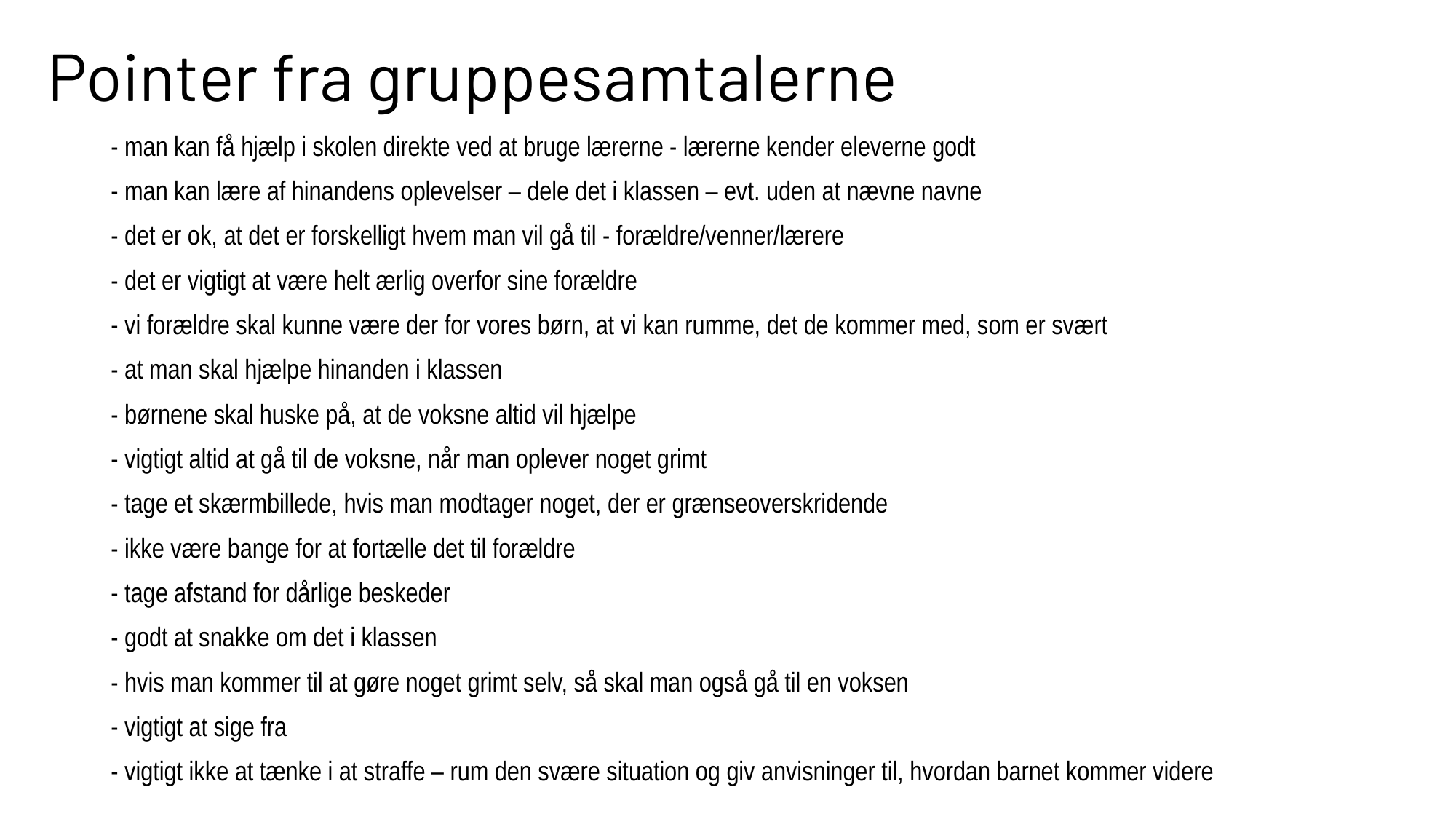

# Pointer fra gruppesamtalerne
- man kan få hjælp i skolen direkte ved at bruge lærerne - lærerne kender eleverne godt
- man kan lære af hinandens oplevelser – dele det i klassen – evt. uden at nævne navne
- det er ok, at det er forskelligt hvem man vil gå til - forældre/venner/lærere
- det er vigtigt at være helt ærlig overfor sine forældre
- vi forældre skal kunne være der for vores børn, at vi kan rumme, det de kommer med, som er svært
- at man skal hjælpe hinanden i klassen
- børnene skal huske på, at de voksne altid vil hjælpe
- vigtigt altid at gå til de voksne, når man oplever noget grimt
- tage et skærmbillede, hvis man modtager noget, der er grænseoverskridende
- ikke være bange for at fortælle det til forældre
- tage afstand for dårlige beskeder
- godt at snakke om det i klassen
- hvis man kommer til at gøre noget grimt selv, så skal man også gå til en voksen
- vigtigt at sige fra
- vigtigt ikke at tænke i at straffe – rum den svære situation og giv anvisninger til, hvordan barnet kommer videre